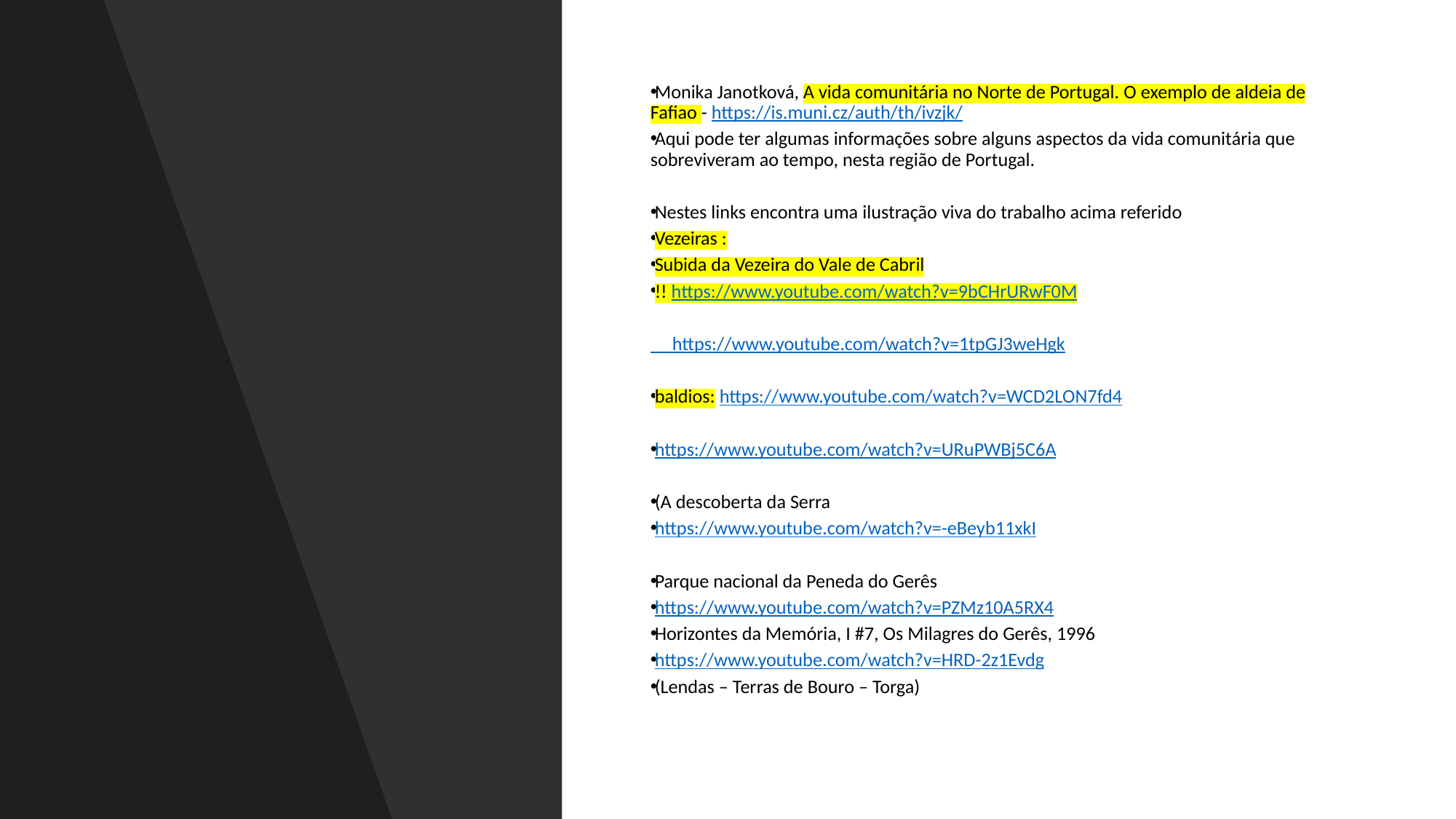

Monika Janotková, A vida comunitária no Norte de Portugal. O exemplo de aldeia de Fafiao - https://is.muni.cz/auth/th/ivzjk/
Aqui pode ter algumas informações sobre alguns aspectos da vida comunitária que sobreviveram ao tempo, nesta região de Portugal.

Nestes links encontra uma ilustração viva do trabalho acima referido
Vezeiras :
Subida da Vezeira do Vale de Cabril
!! https://www.youtube.com/watch?v=9bCHrURwF0M

     https://www.youtube.com/watch?v=1tpGJ3weHgk

baldios: https://www.youtube.com/watch?v=WCD2LON7fd4

https://www.youtube.com/watch?v=URuPWBj5C6A

(A descoberta da Serra
https://www.youtube.com/watch?v=-eBeyb11xkI

Parque nacional da Peneda do Gerês
https://www.youtube.com/watch?v=PZMz10A5RX4
Horizontes da Memória, I #7, Os Milagres do Gerês, 1996
https://www.youtube.com/watch?v=HRD-2z1Evdg
(Lendas – Terras de Bouro – Torga)